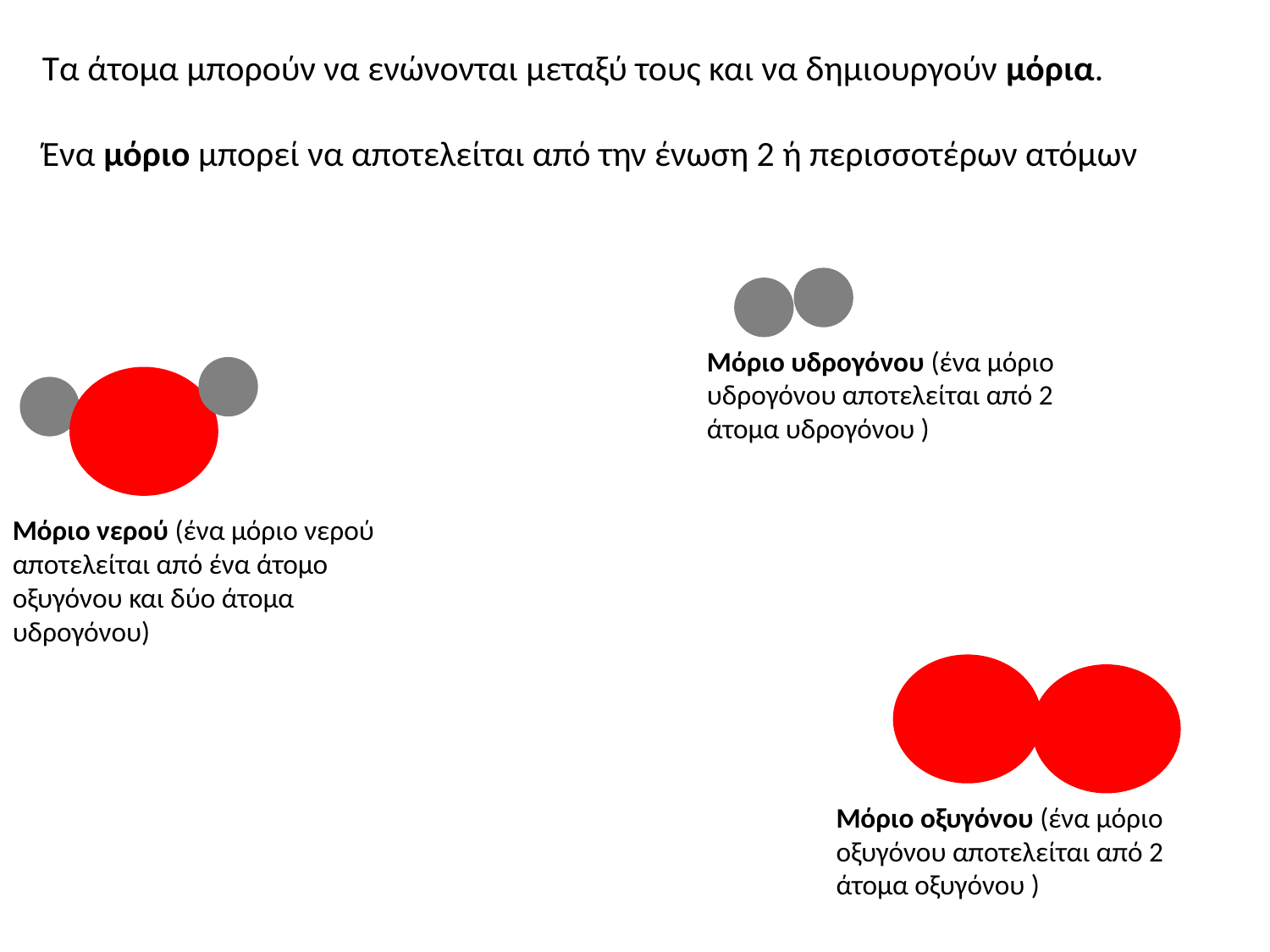

Τα άτομα μπορούν να ενώνονται μεταξύ τους και να δημιουργούν μόρια.

Ένα μόριο μπορεί να αποτελείται από την ένωση 2 ή περισσοτέρων ατόμων

Μόριο υδρογόνου (ένα μόριο υδρογόνου αποτελείται από 2 άτομα υδρογόνου )

Μόριο νερού (ένα μόριο νερού αποτελείται από ένα άτομο οξυγόνου και δύο άτομα υδρογόνου)

Μόριο οξυγόνου (ένα μόριο οξυγόνου αποτελείται από 2 άτομα οξυγόνου )